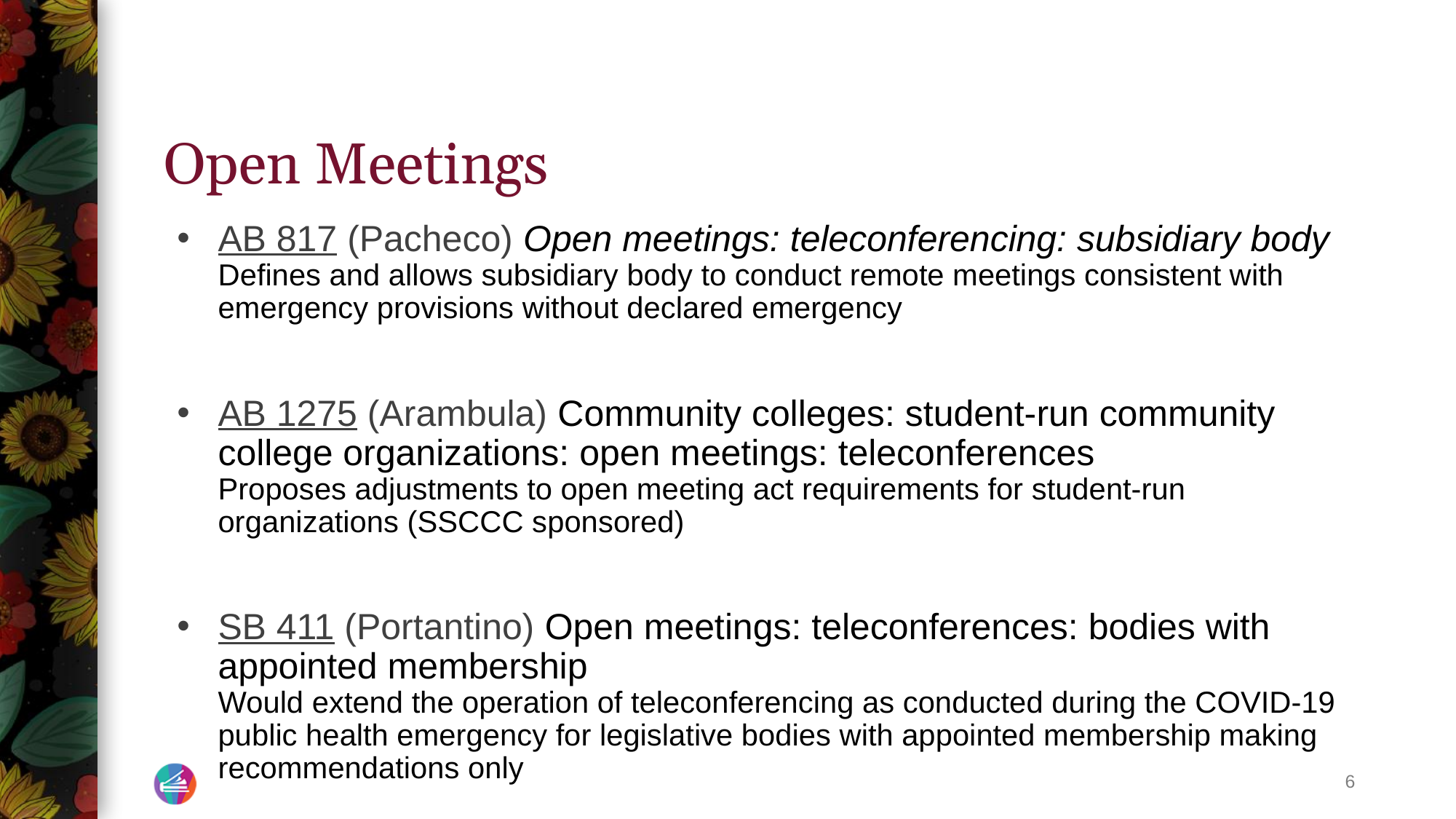

# Open Meetings
AB 817 (Pacheco) Open meetings: teleconferencing: subsidiary body
Defines and allows subsidiary body to conduct remote meetings consistent with emergency provisions without declared emergency

AB 1275 (Arambula) Community colleges: student-run community college organizations: open meetings: teleconferences
Proposes adjustments to open meeting act requirements for student-run organizations (SSCCC sponsored)

SB 411 (Portantino) Open meetings: teleconferences: bodies with appointed membership
Would extend the operation of teleconferencing as conducted during the COVID-19 public health emergency for legislative bodies with appointed membership making recommendations only
6